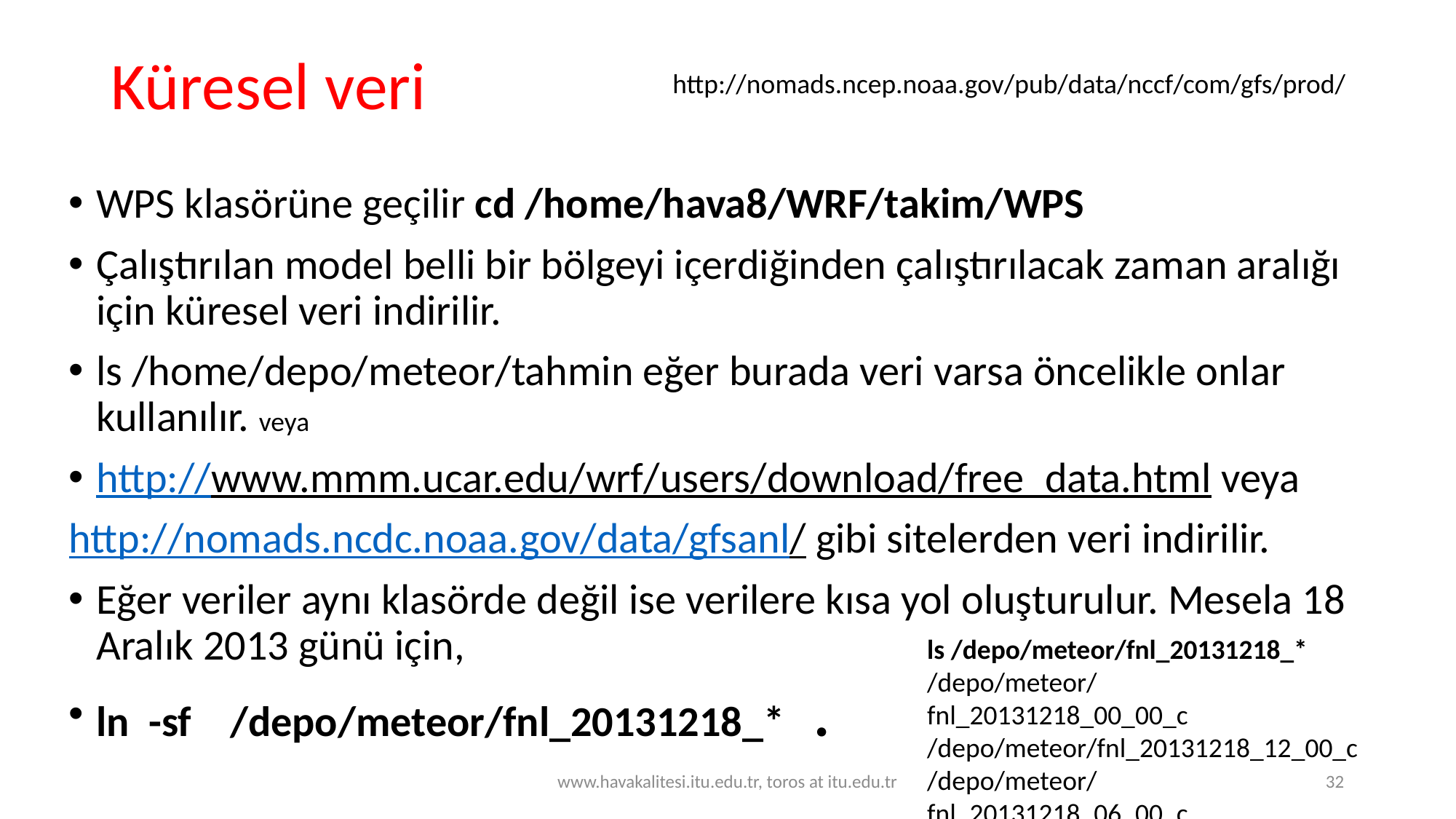

# Küresel veri
http://nomads.ncep.noaa.gov/pub/data/nccf/com/gfs/prod/
WPS klasörüne geçilir cd /home/hava8/WRF/takim/WPS
Çalıştırılan model belli bir bölgeyi içerdiğinden çalıştırılacak zaman aralığı için küresel veri indirilir.
ls /home/depo/meteor/tahmin eğer burada veri varsa öncelikle onlar kullanılır. veya
http://www.mmm.ucar.edu/wrf/users/download/free_data.html veya
http://nomads.ncdc.noaa.gov/data/gfsanl/ gibi sitelerden veri indirilir.
Eğer veriler aynı klasörde değil ise verilere kısa yol oluşturulur. Mesela 18 Aralık 2013 günü için,
ln  -sf    /depo/meteor/fnl_20131218_*   .

ls /depo/meteor/fnl_20131218_*
/depo/meteor/fnl_20131218_00_00_c  /depo/meteor/fnl_20131218_12_00_c
/depo/meteor/fnl_20131218_06_00_c  /depo/meteor/fnl_20131218_18_00_c
www.havakalitesi.itu.edu.tr, toros at itu.edu.tr
32